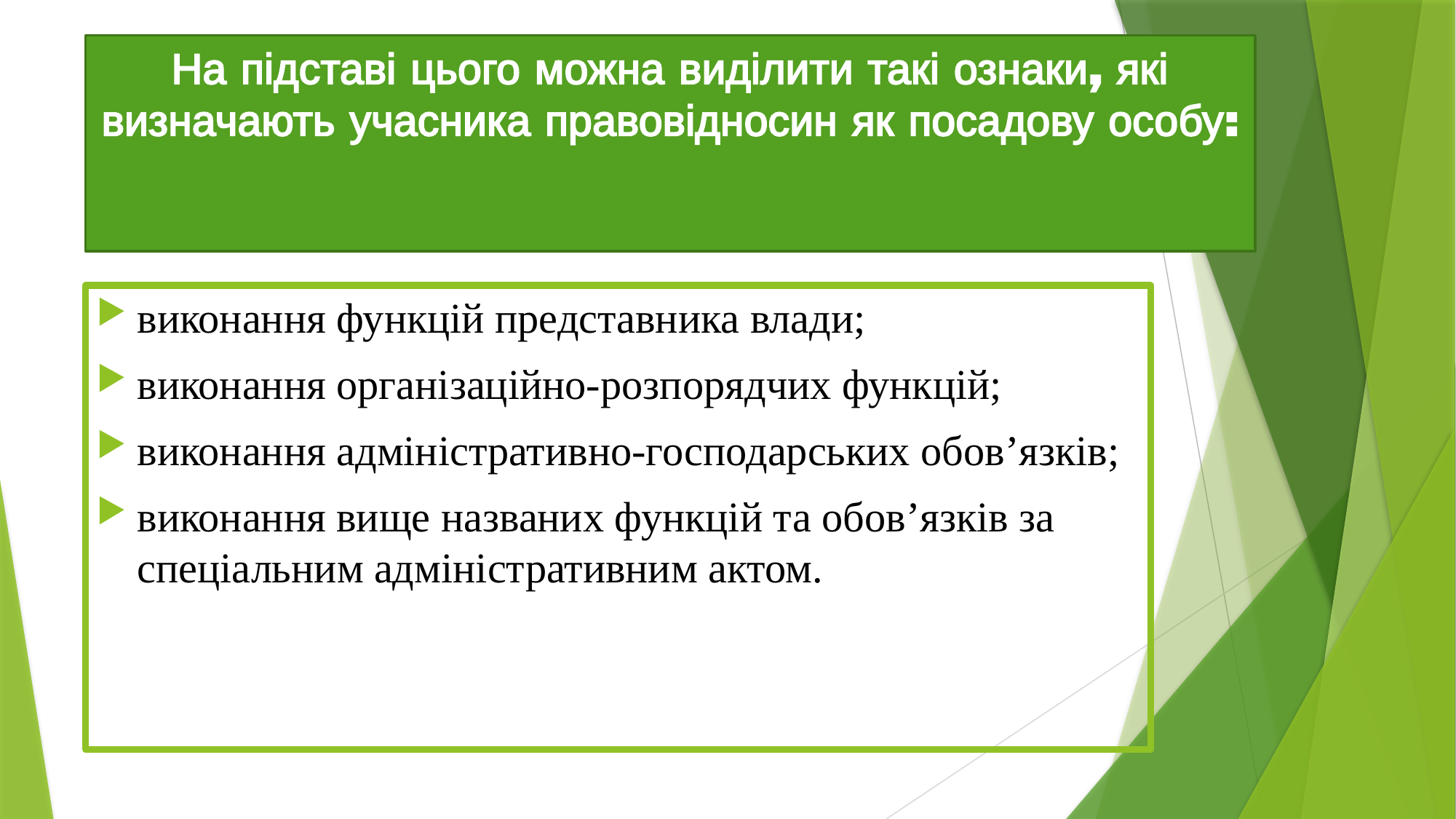

# На підставі цього можна виділити такі ознаки, які визначають учасника правовідносин як посадову особу:
виконання функцій представника влади;
виконання організаційно-розпорядчих функцій;
виконання адміністративно-господарських обов’язків;
виконання вище названих функцій та обов’язків за спеціальним адміністративним актом.